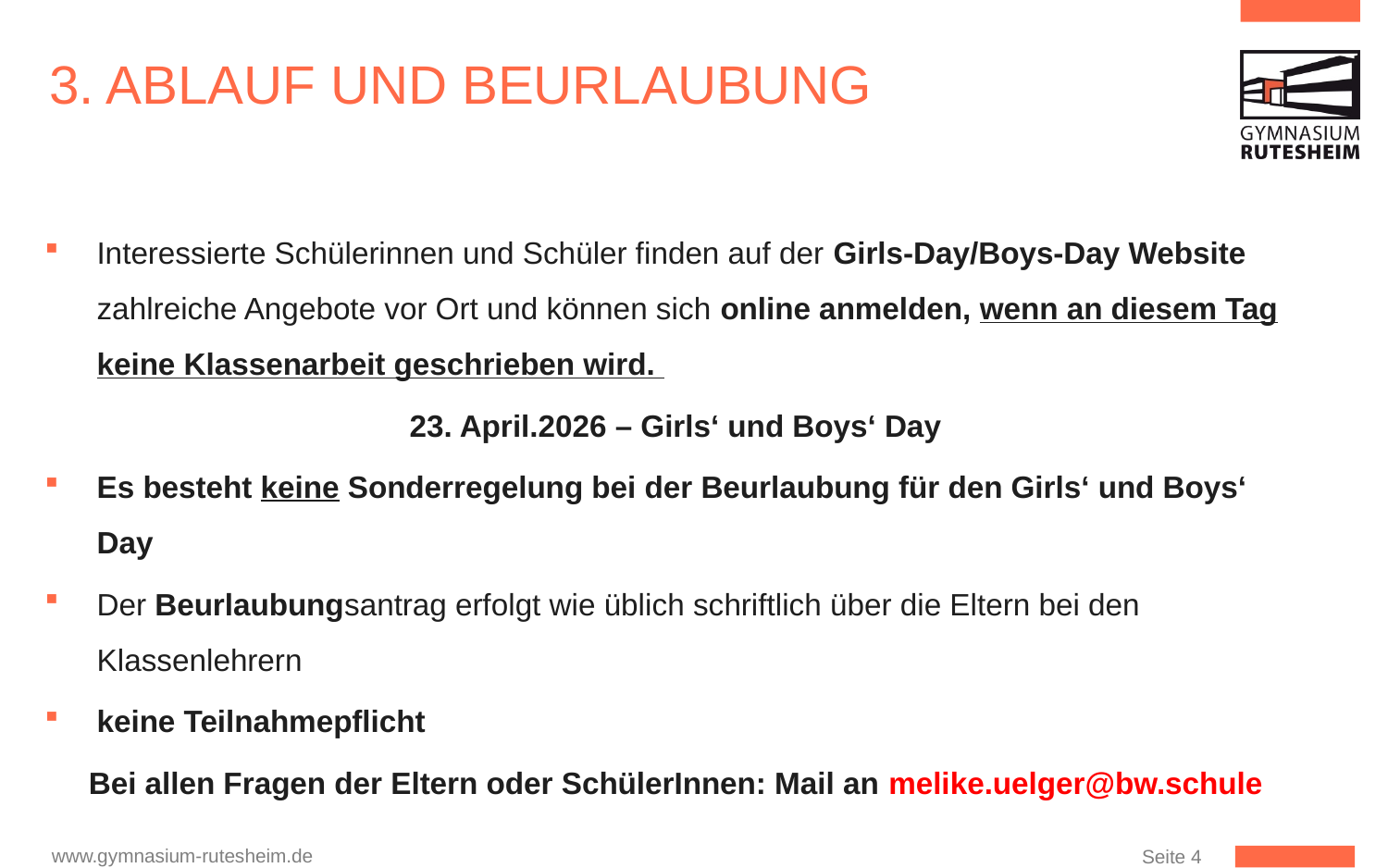

# 3. Ablauf und Beurlaubung
Interessierte Schülerinnen und Schüler finden auf der Girls-Day/Boys-Day Website zahlreiche Angebote vor Ort und können sich online anmelden, wenn an diesem Tag keine Klassenarbeit geschrieben wird.
23. April.2026 – Girls‘ und Boys‘ Day
Es besteht keine Sonderregelung bei der Beurlaubung für den Girls‘ und Boys‘ Day
Der Beurlaubungsantrag erfolgt wie üblich schriftlich über die Eltern bei den Klassenlehrern
keine Teilnahmepflicht
Bei allen Fragen der Eltern oder SchülerInnen: Mail an melike.uelger@bw.schule